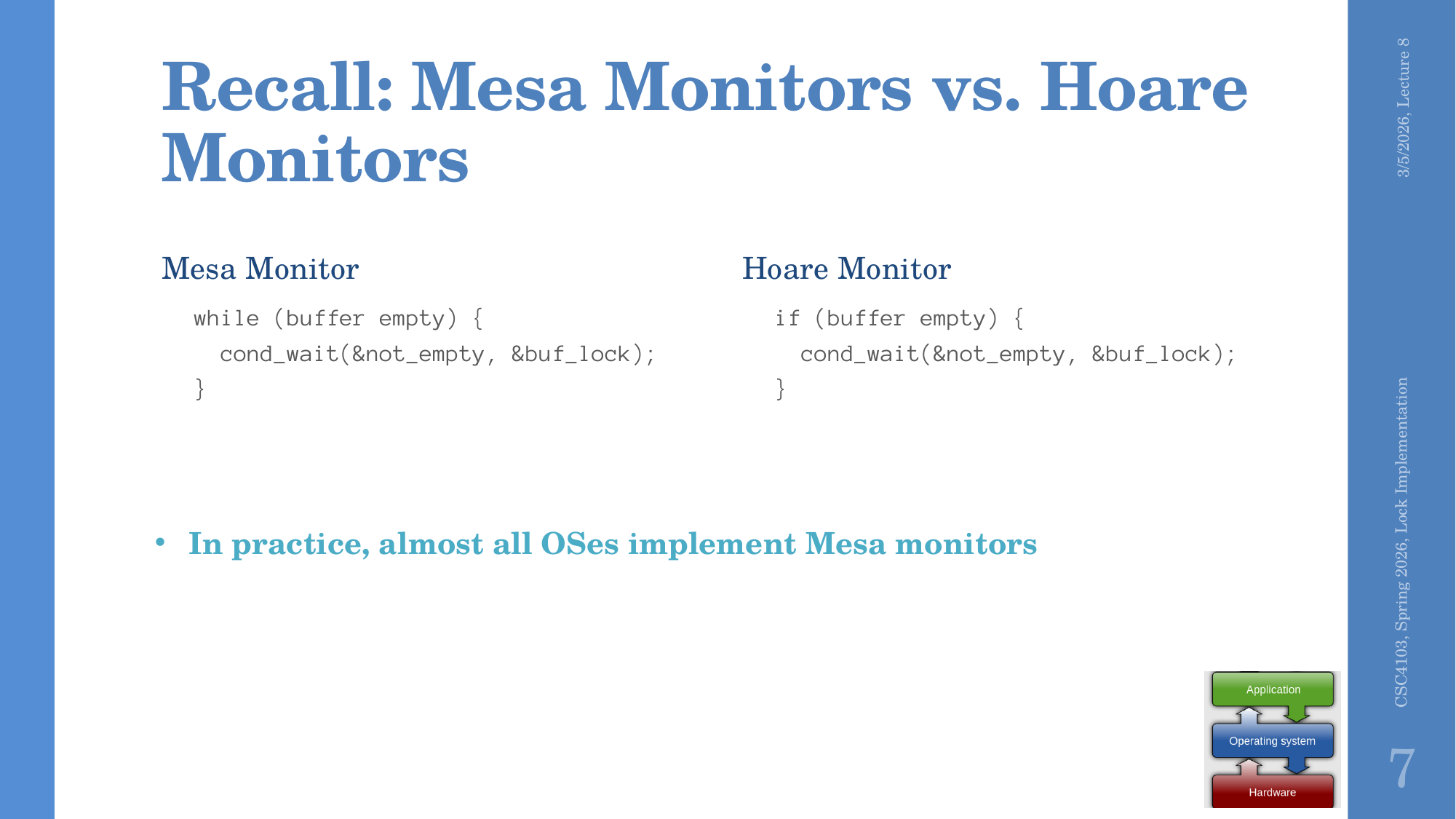

# Recall: Mesa Monitors vs. Hoare Monitors
3/5/2026, Lecture 8
Mesa Monitor
Hoare Monitor
while (buffer empty) {
  cond_wait(&not_empty, &buf_lock);
}
if (buffer empty) {
  cond_wait(&not_empty, &buf_lock);
}
CSC4103, Spring 2026, Lock Implementation
In practice, almost all OSes implement Mesa monitors
7